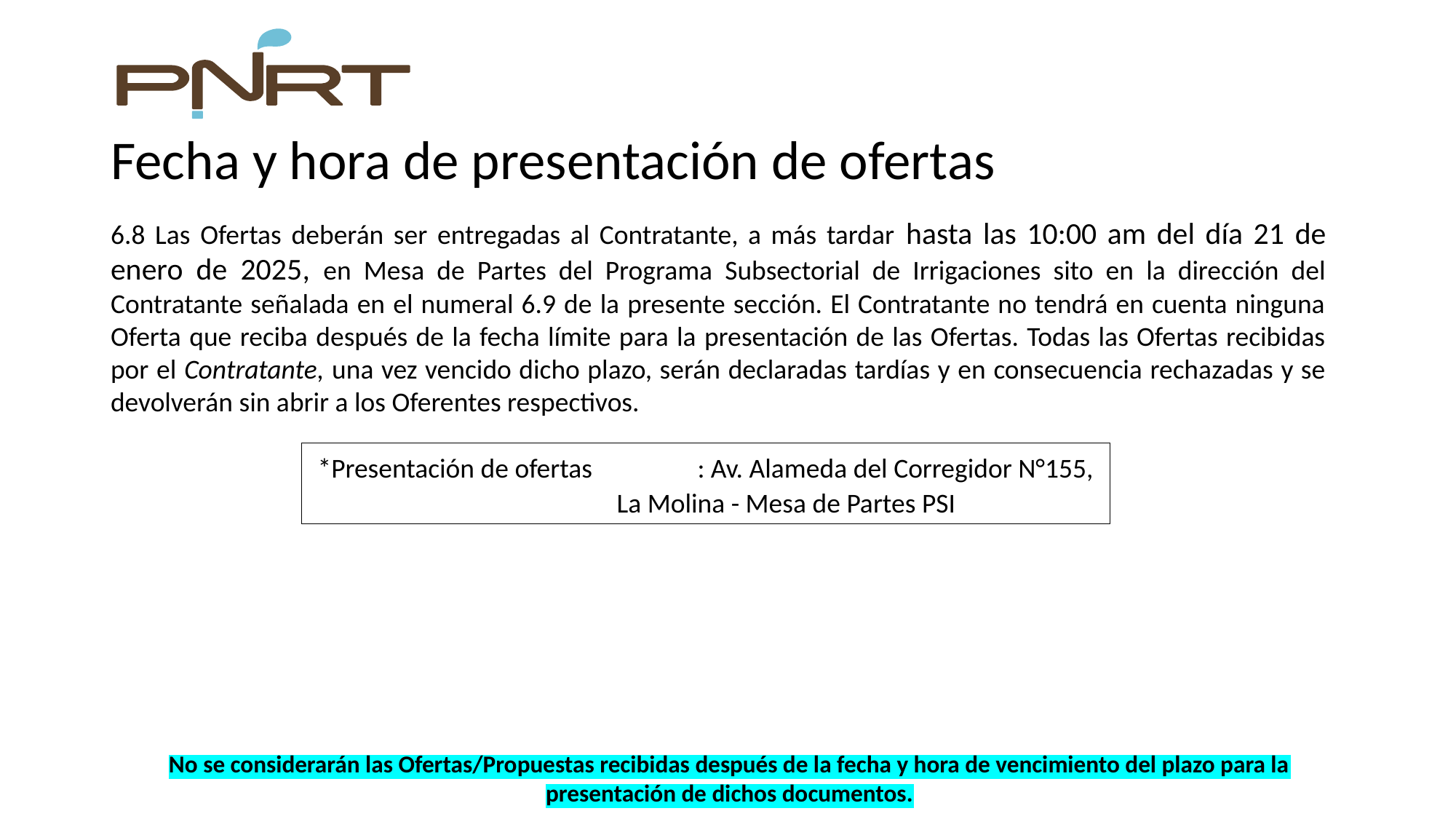

# Fecha y hora de presentación de ofertas
6.8 Las Ofertas deberán ser entregadas al Contratante, a más tardar hasta las 10:00 am del día 21 de enero de 2025, en Mesa de Partes del Programa Subsectorial de Irrigaciones sito en la dirección del Contratante señalada en el numeral 6.9 de la presente sección. El Contratante no tendrá en cuenta ninguna Oferta que reciba después de la fecha límite para la presentación de las Ofertas. Todas las Ofertas recibidas por el Contratante, una vez vencido dicho plazo, serán declaradas tardías y en consecuencia rechazadas y se devolverán sin abrir a los Oferentes respectivos.
*Presentación de ofertas	: Av. Alameda del Corregidor N°155, La Molina - Mesa de Partes PSI
No se considerarán las Ofertas/Propuestas recibidas después de la fecha y hora de vencimiento del plazo para la presentación de dichos documentos.